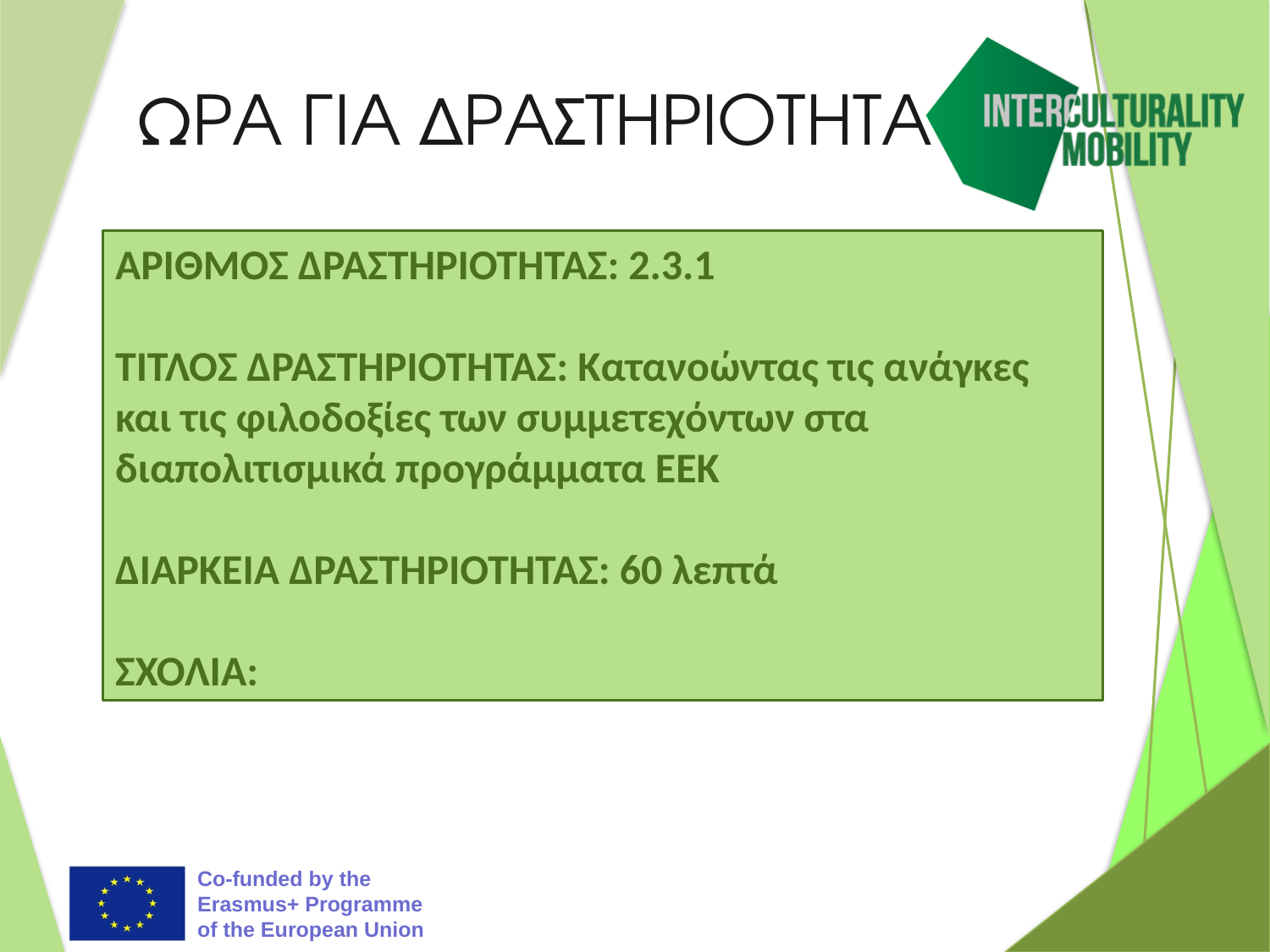

# ΩΡΑ ΓΙΑ ΔΡΑΣΤΗΡΙΟΤΗΤΑ
ΑΡΙΘΜΟΣ ΔΡΑΣΤΗΡΙΟΤΗΤΑΣ: 2.3.1

ΤΙΤΛΟΣ ΔΡΑΣΤΗΡΙΟΤΗΤΑΣ: Κατανοώντας τις ανάγκες και τις φιλοδοξίες των συμμετεχόντων στα διαπολιτισμικά προγράμματα ΕΕΚ

ΔΙΑΡΚΕΙΑ ΔΡΑΣΤΗΡΙΟΤΗΤΑΣ: 60 λεπτά

ΣΧΟΛΙΑ: